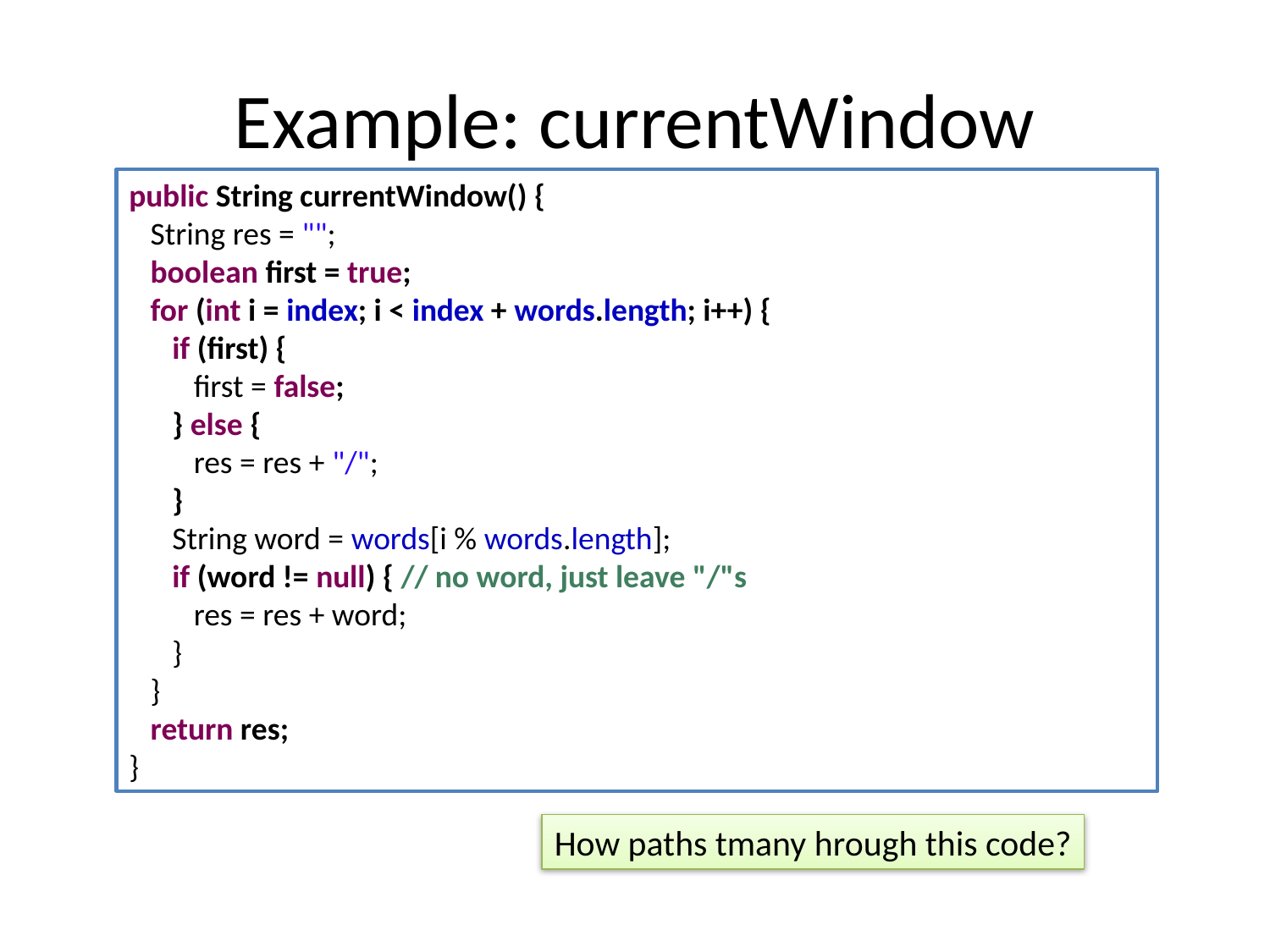

# Example: currentWindow
public String currentWindow() {
   String res = "";
   boolean first = true;
   for (int i = index; i < index + words.length; i++) {
      if (first) {
         first = false;
      } else {
         res = res + "/";
      }
      String word = words[i % words.length];
      if (word != null) { // no word, just leave "/"s
         res = res + word;
      }
   }
   return res;
}
How paths tmany hrough this code?